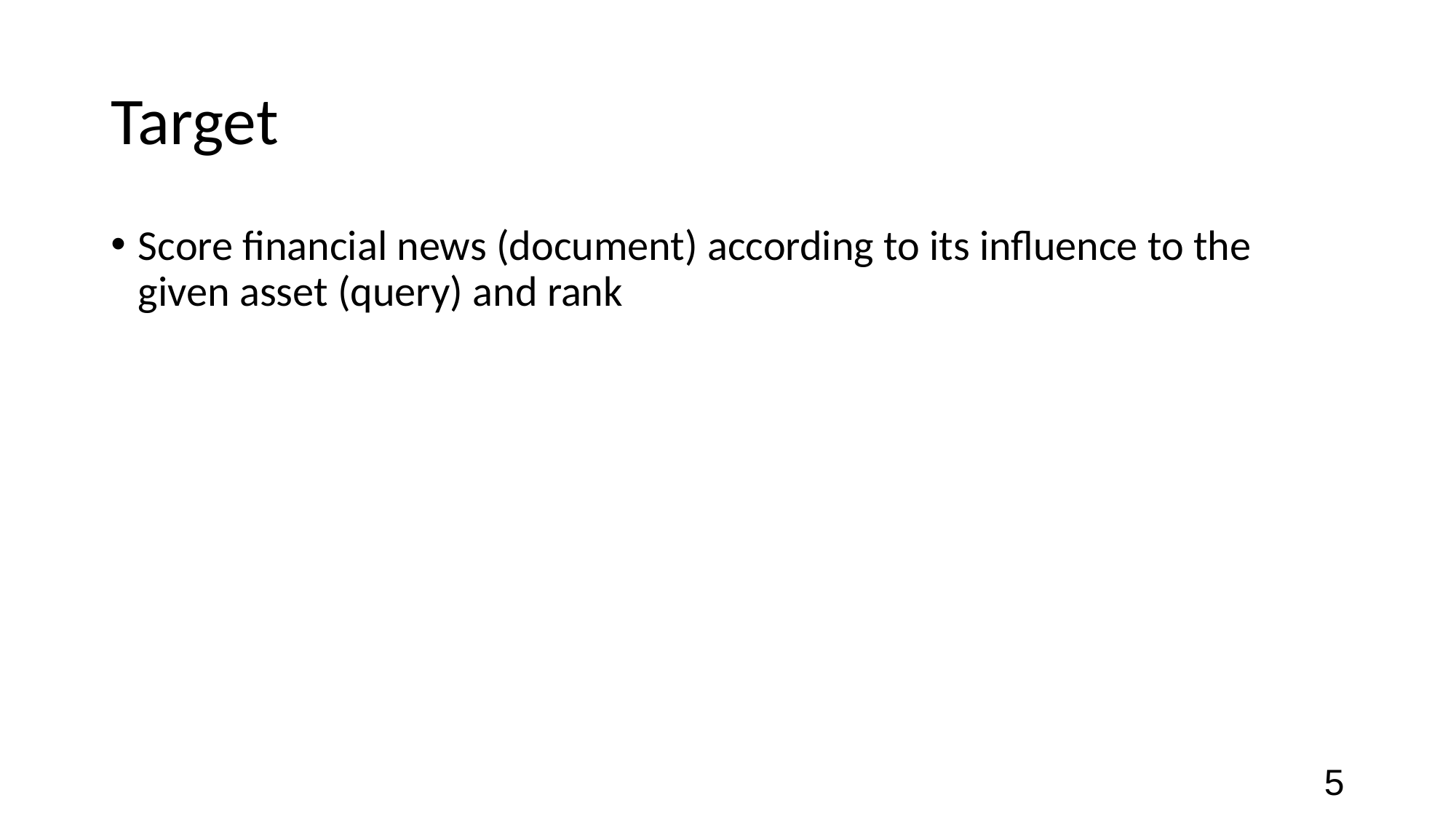

# Target
Score financial news (document) according to its influence to the given asset (query) and rank

5